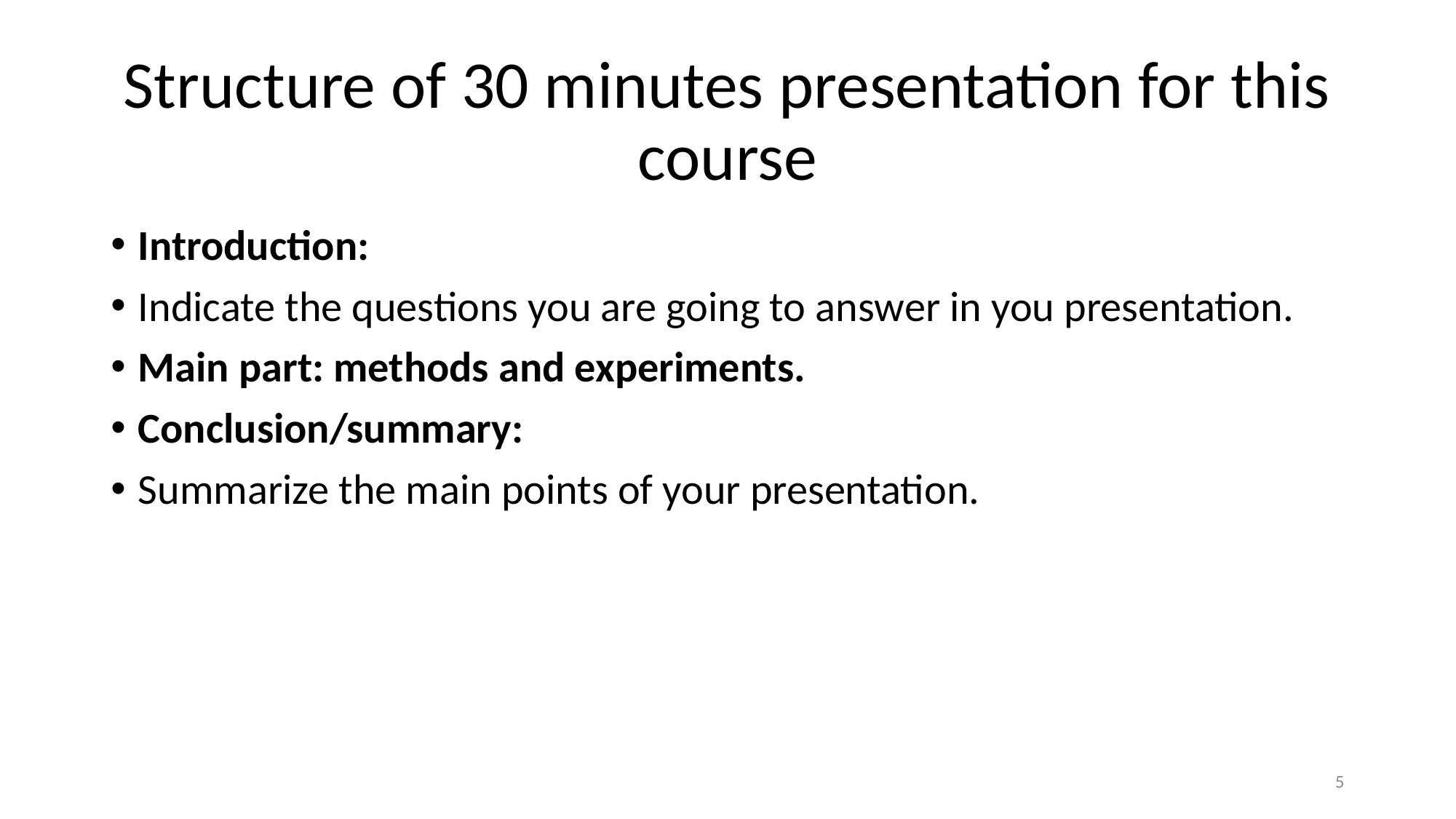

# Structure of 30 minutes presentation for this course
Introduction:
Indicate the questions you are going to answer in you presentation.
Main part: methods and experiments.
Conclusion/summary:
Summarize the main points of your presentation.

5